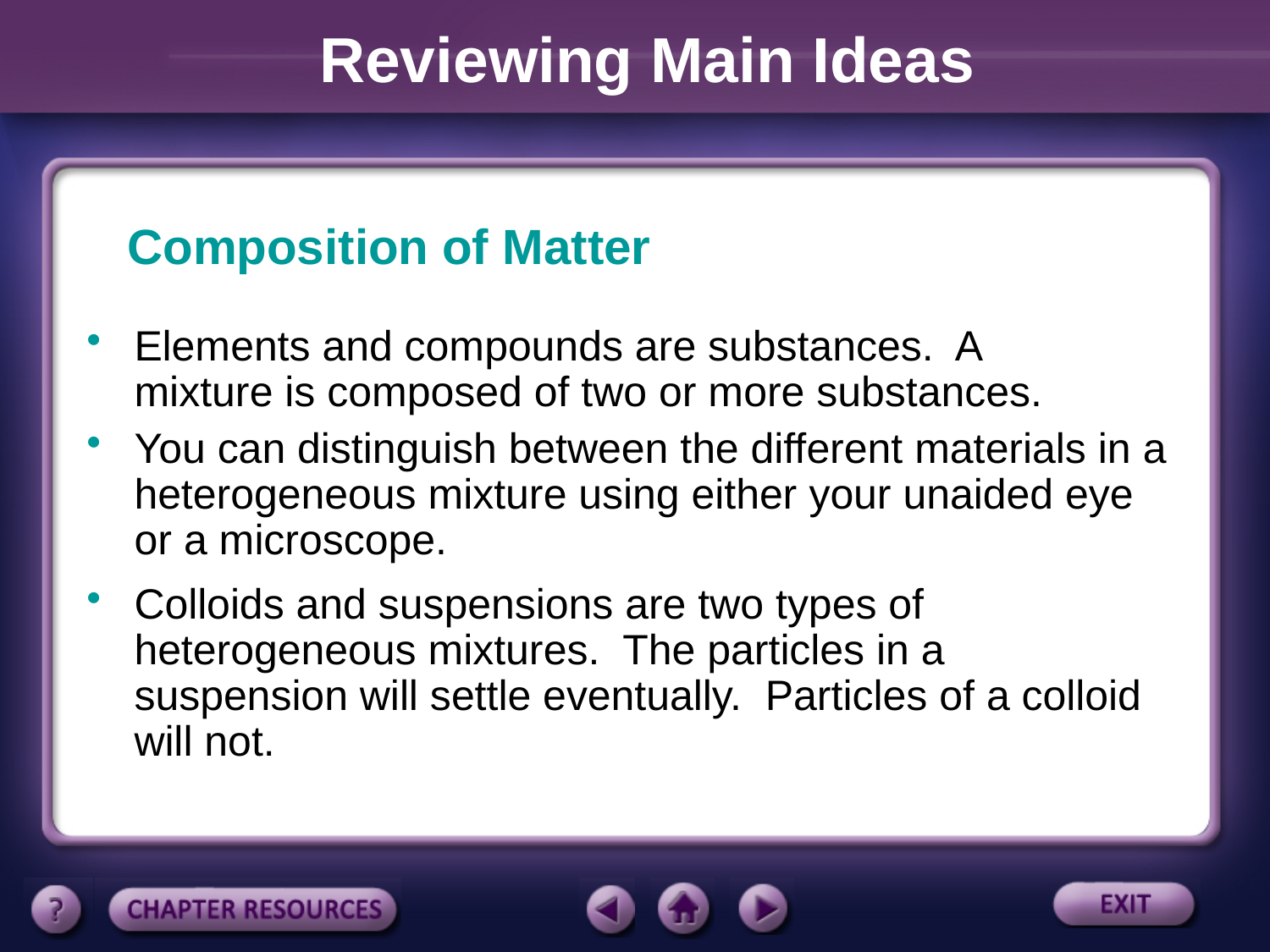

Reviewing Main Ideas
Composition of Matter
Elements and compounds are substances.  A mixture is composed of two or more substances.
You can distinguish between the different materials in a heterogeneous mixture using either your unaided eye or a microscope.
Colloids and suspensions are two types of heterogeneous mixtures.  The particles in a suspension will settle eventually.  Particles of a colloid will not.